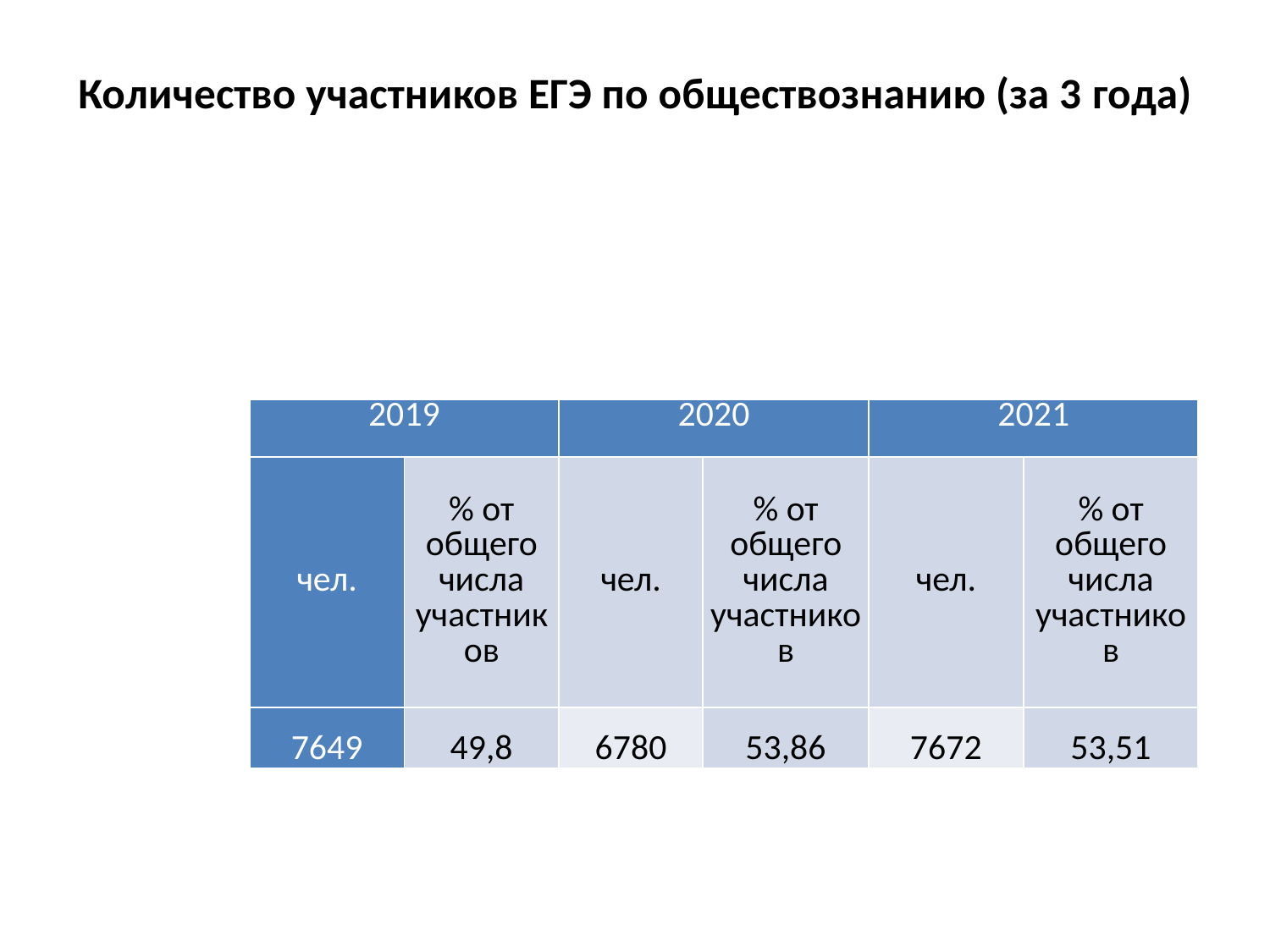

# Количество участников ЕГЭ по обществознанию (за 3 года)
| 2019 |  | 2020 |  | 2021 |  |
| --- | --- | --- | --- | --- | --- |
| чел. | % от общего числа участников | чел. | % от общего числа участников | чел. | % от общего числа участников |
| 7649 | 49,8 | 6780 | 53,86 | 7672 | 53,51 |